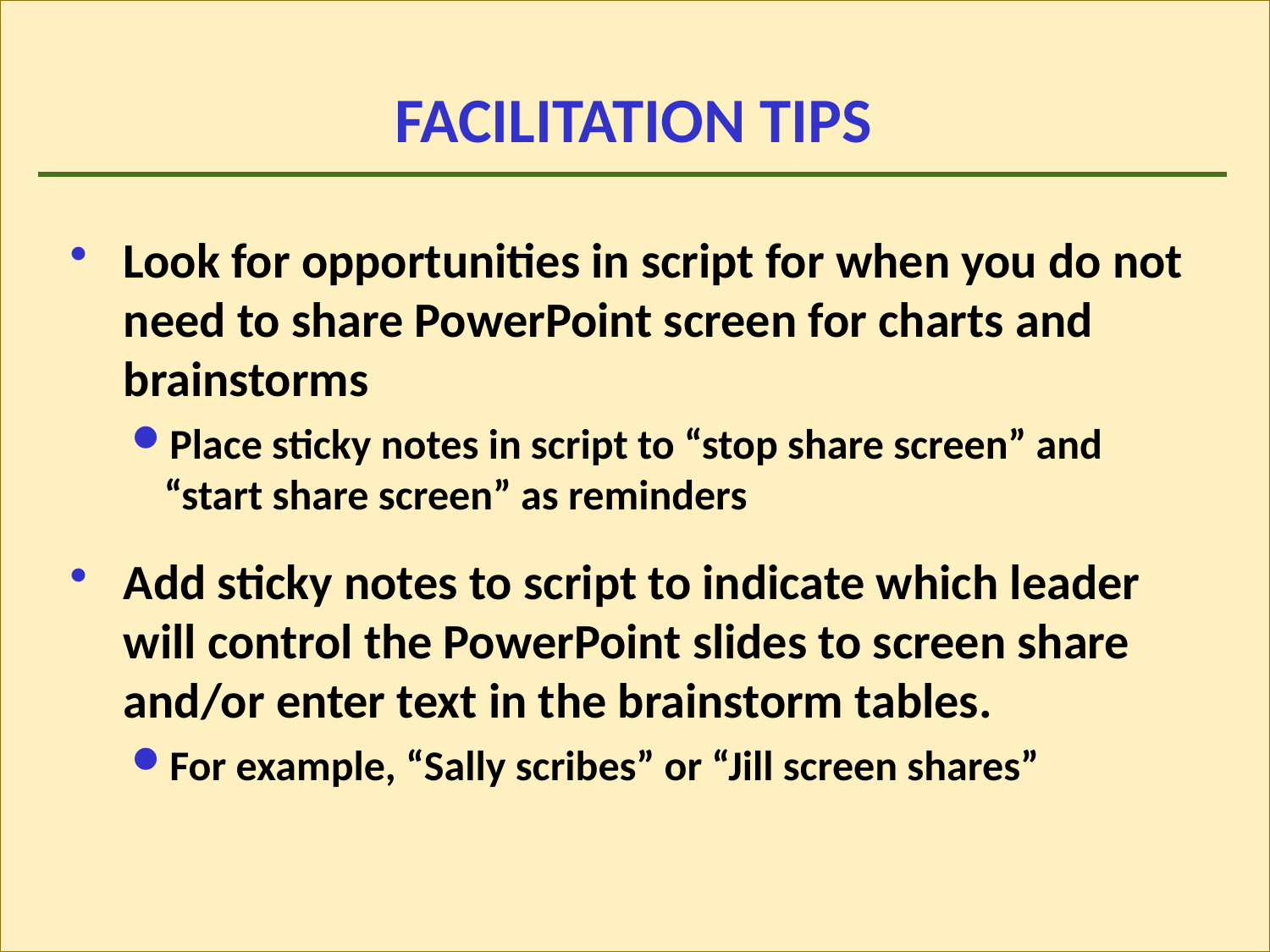

# FACILITATION TIPS
Look for opportunities in script for when you do not need to share PowerPoint screen for charts and brainstorms
Place sticky notes in script to “stop share screen” and “start share screen” as reminders
Add sticky notes to script to indicate which leader will control the PowerPoint slides to screen share and/or enter text in the brainstorm tables.
For example, “Sally scribes” or “Jill screen shares”